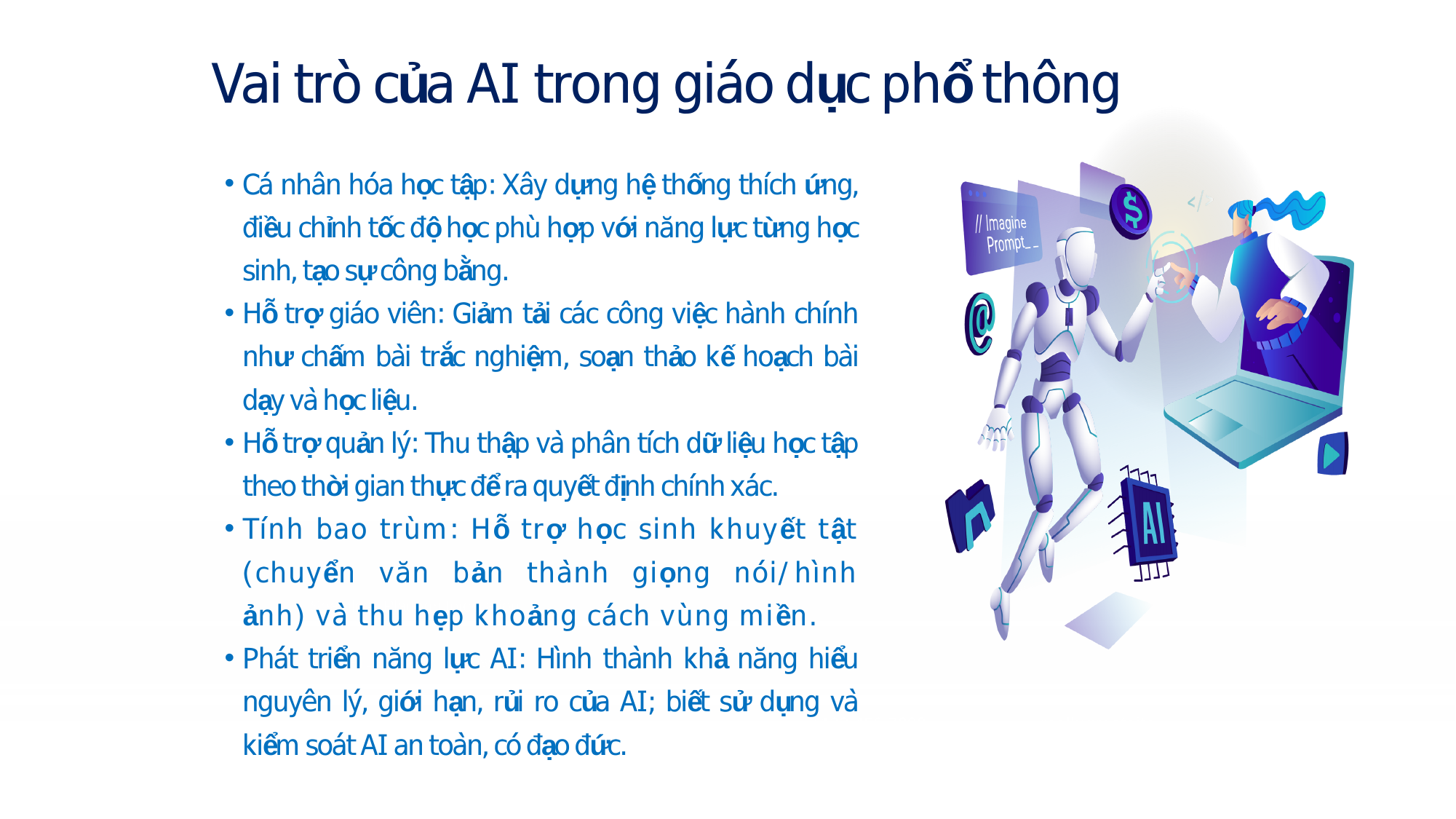

Vai trò của AI trong giáo dục phổ thông

Cá nhân hóa học tập: Xây dựng hệ thống thích ứng, điều chỉnh tốc độ học phù hợp với năng lực từng học sinh, tạo sự công bằng.
Hỗ trợ giáo viên: Giảm tải các công việc hành chính như chấm bài trắc nghiệm, soạn thảo kế hoạch bài dạy và học liệu.
Hỗ trợ quản lý: Thu thập và phân tích dữ liệu học tập theo thời gian thực để ra quyết định chính xác.
Tính bao trùm: Hỗ trợ học sinh khuyết tật (chuyển văn bản thành giọng nói/hình ảnh) và thu hẹp khoảng cách vùng miền.
Phát triển năng lực AI: Hình thành khả năng hiểu nguyên lý, giới hạn, rủi ro của AI; biết sử dụng và kiểm soát AI an toàn, có đạo đức.

Seamless Platform Integration
Natural Language Processing
+123-456-7890
reallygreatsite